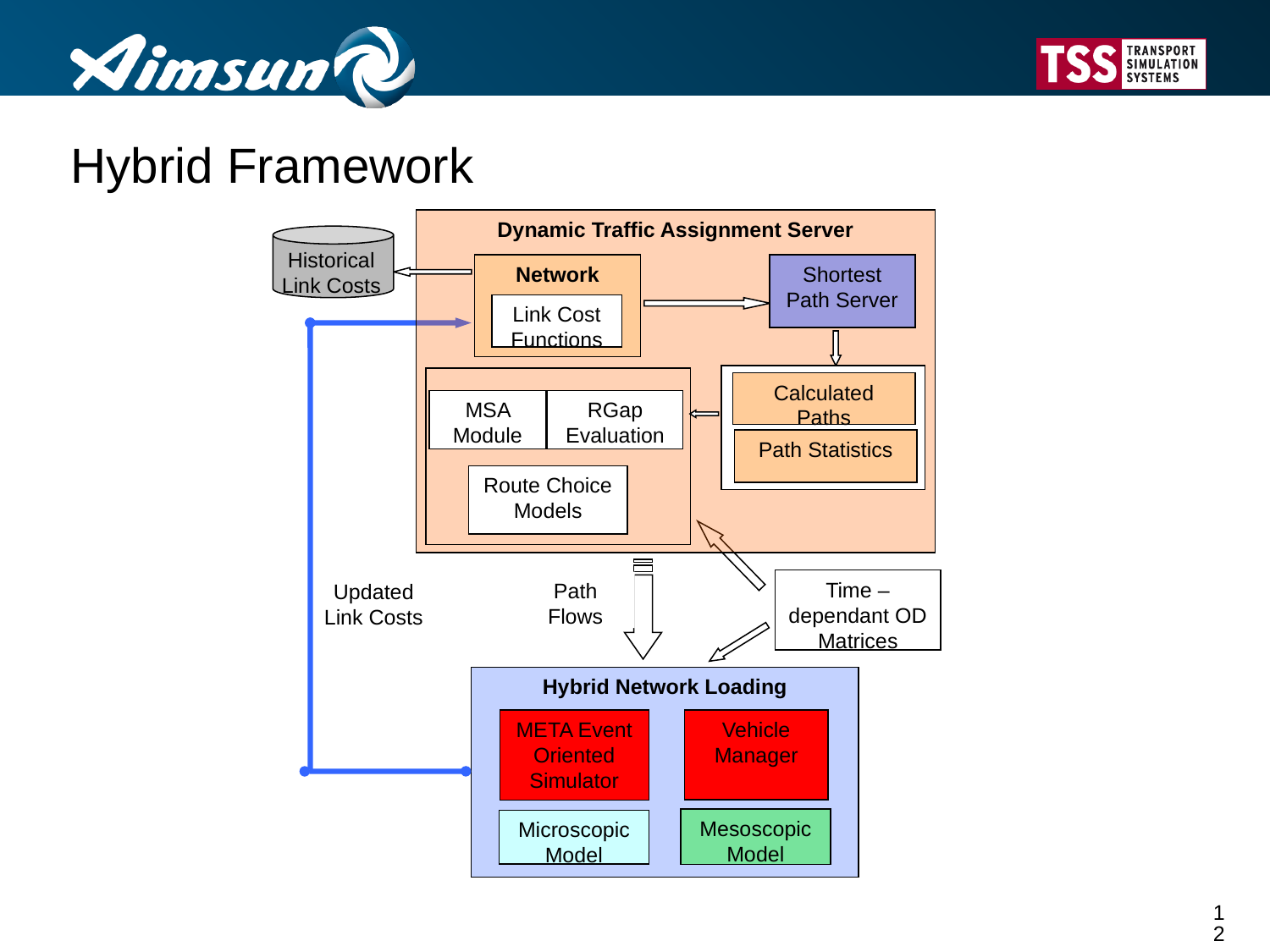

# Hybrid Framework
Dynamic Traffic Assignment Server
Network
Link Cost Functions
Shortest Path Server

Calculated Paths
Path Statistics

MSA Module
RGap Evaluation
Route Choice Models

Historical Link Costs

Time – dependant OD Matrices
Path Flows
Updated Link Costs

Hybrid Network Loading
META Event Oriented Simulator
Vehicle Manager

Mesoscopic Model
Microscopic Model
12